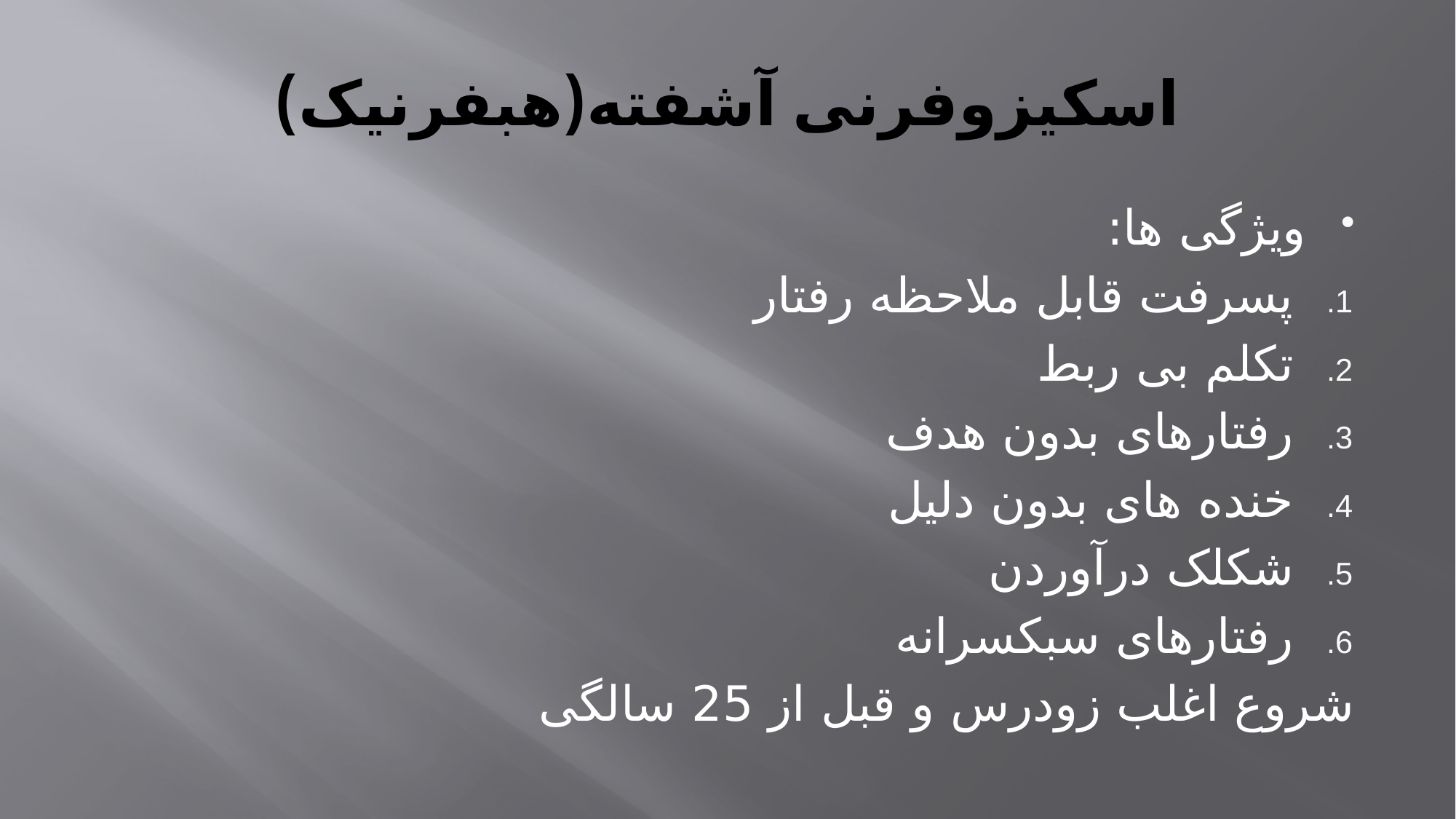

# اسکیزوفرنی آشفته(هبفرنیک)
ویژگی ها:
پسرفت قابل ملاحظه رفتار
تکلم بی ربط
رفتارهای بدون هدف
خنده های بدون دلیل
شکلک درآوردن
رفتارهای سبکسرانه
شروع اغلب زودرس و قبل از 25 سالگی